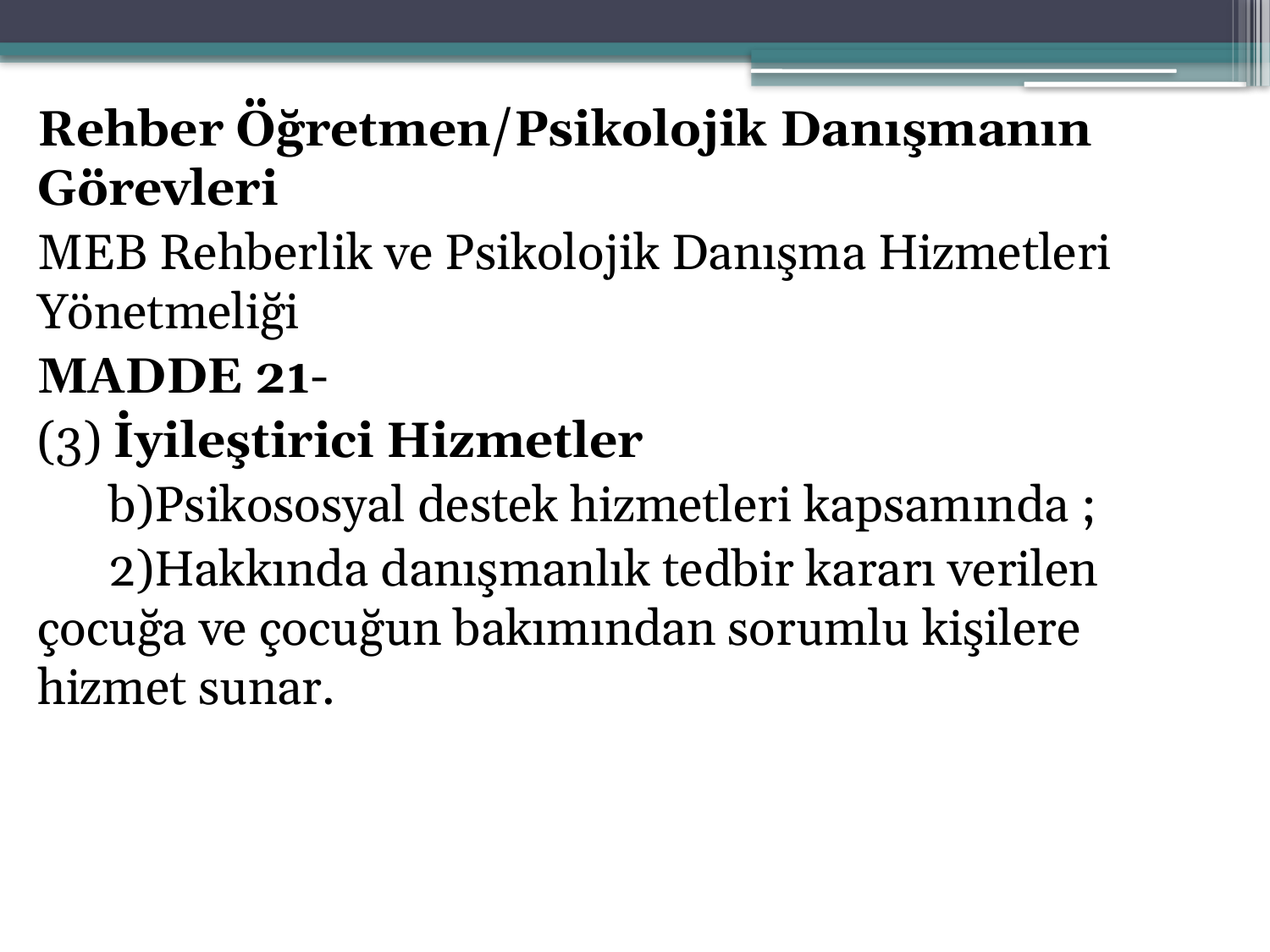

Rehber Öğretmen/Psikolojik Danışmanın Görevleri
MEB Rehberlik ve Psikolojik Danışma Hizmetleri Yönetmeliği
MADDE 21-
(3) İyileştirici Hizmetler
      b)Psikososyal destek hizmetleri kapsamında ;
      2)Hakkında danışmanlık tedbir kararı verilen çocuğa ve çocuğun bakımından sorumlu kişilere hizmet sunar.